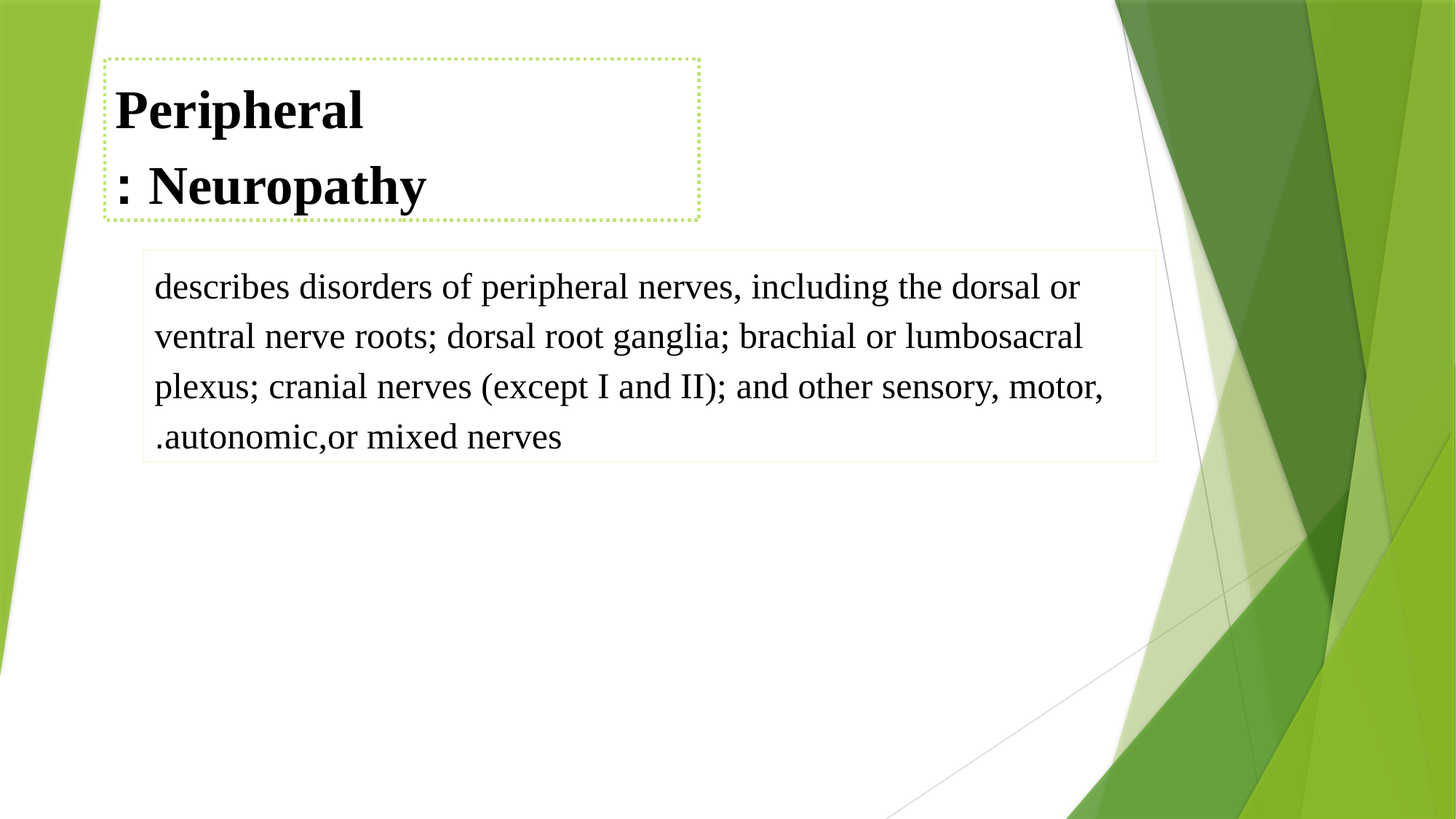

Peripheral Neuropathy :
describes disorders of peripheral nerves, including the dorsal or ventral nerve roots; dorsal root ganglia; brachial or lumbosacral plexus; cranial nerves (except I and II); and other sensory, motor, autonomic,or mixed nerves.